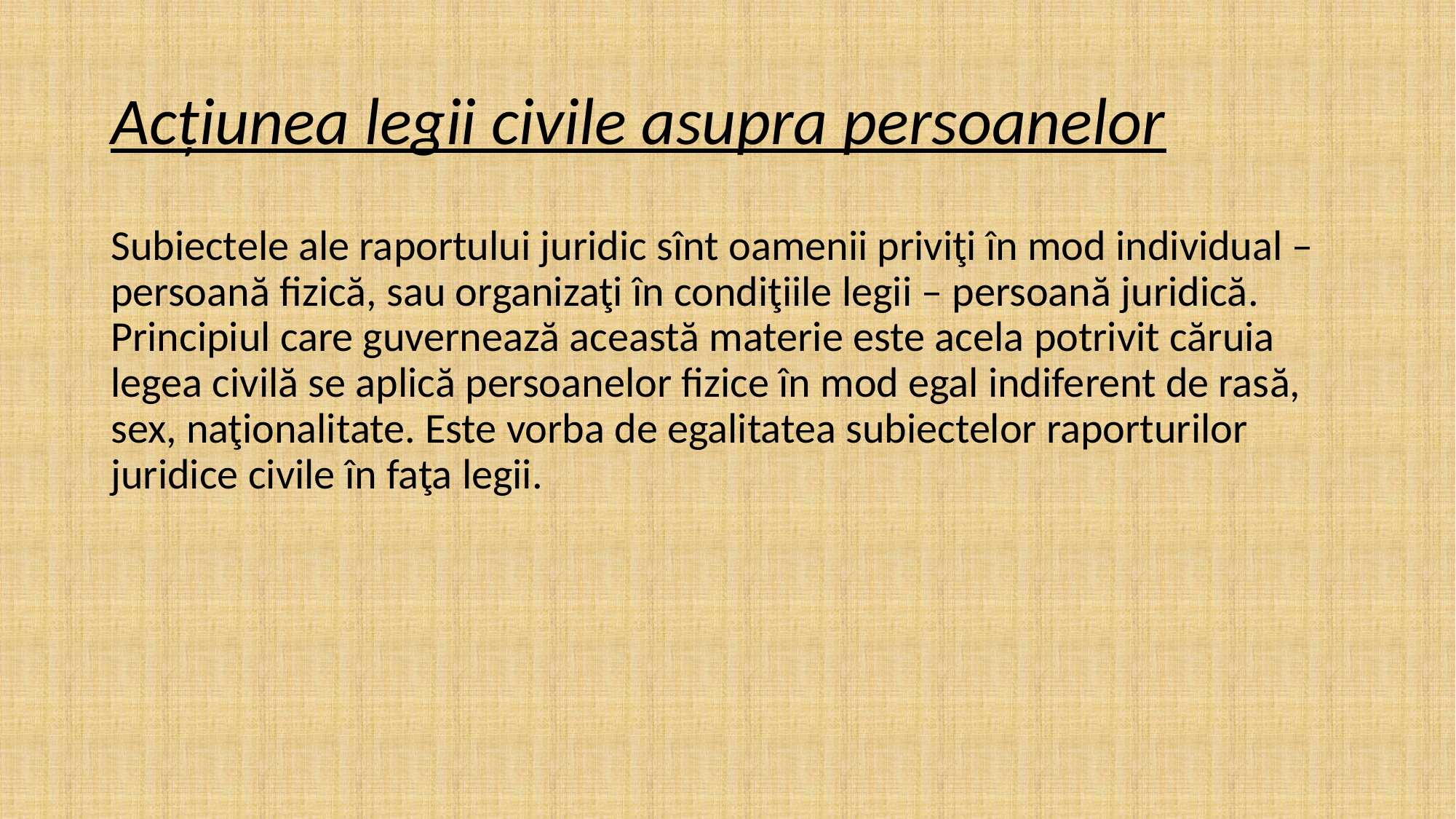

# Acțiunea legii civile asupra persoanelor
Subiectele ale raportului juridic sînt oamenii priviţi în mod individual – persoană fizică, sau organizaţi în condiţiile legii – persoană juridică. Principiul care guvernează această materie este acela potrivit căruia legea civilă se aplică persoanelor fizice în mod egal indiferent de rasă, sex, naţionalitate. Este vorba de egalitatea subiectelor raporturilor juridice civile în faţa legii.